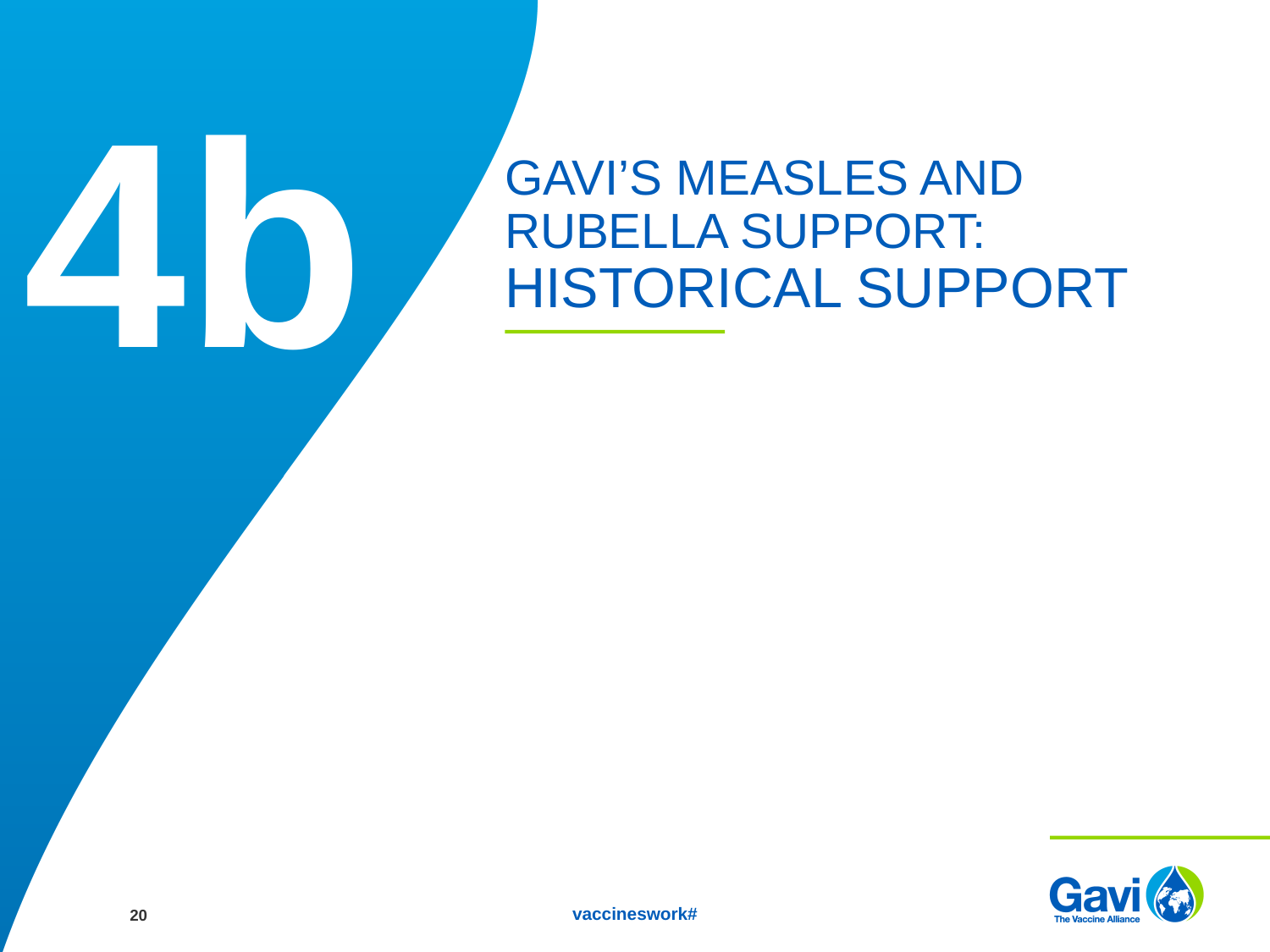

4b
# GAVI’S MEASLES AND RUBELLA SUPPORT: HISTORICAL SUPPORT
20
#vaccineswork